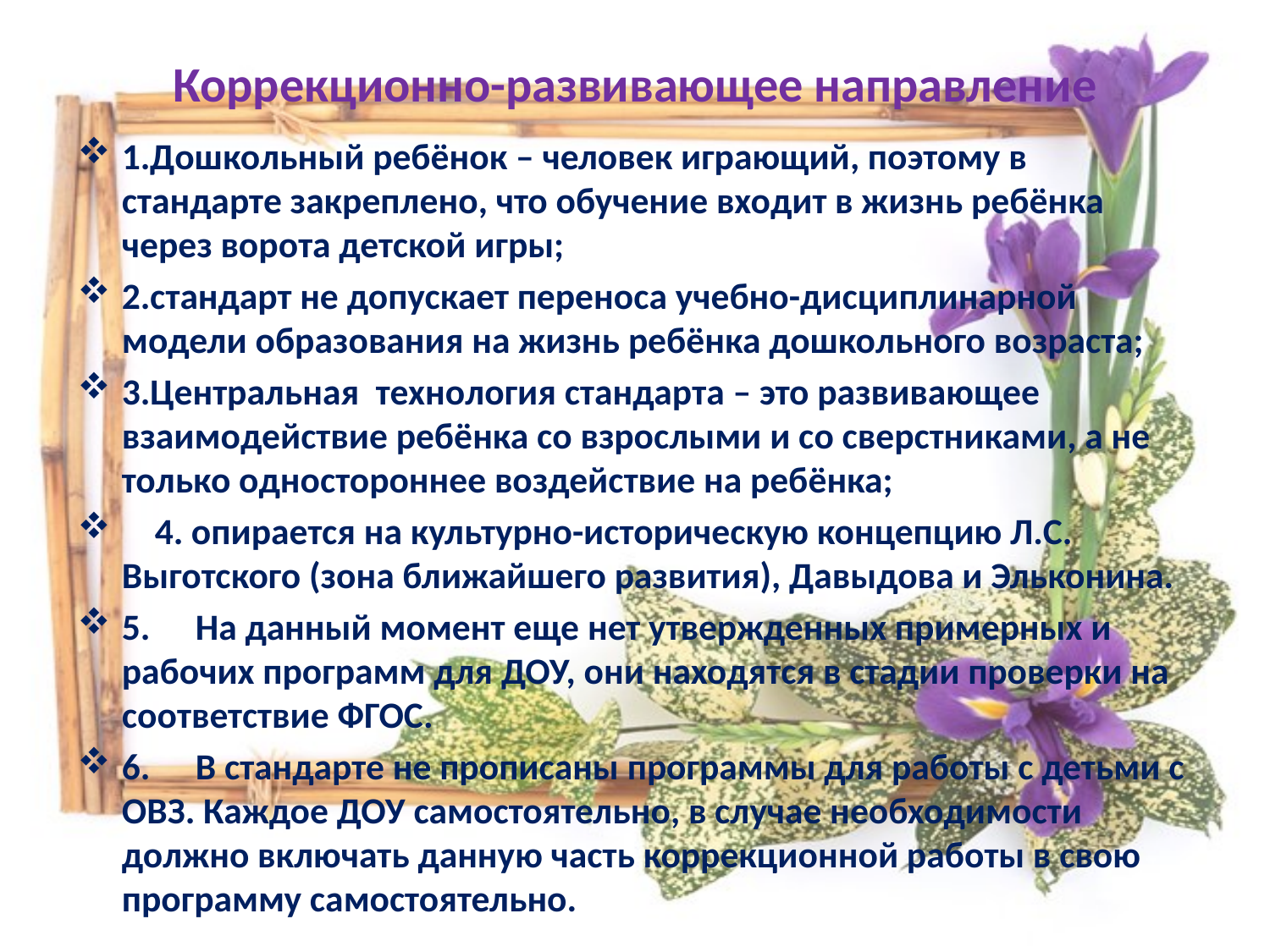

# Коррекционно-развивающее направление
1.Дошкольный ребёнок – человек играющий, поэтому в стандарте закреплено, что обучение входит в жизнь ребёнка через ворота детской игры;
2.стандарт не допускает переноса учебно-дисциплинарной модели образования на жизнь ребёнка дошкольного возраста;
3.Центральная  технология стандарта – это развивающее взаимодействие ребёнка со взрослыми и со сверстниками, а не только одностороннее воздействие на ребёнка;
    4. опирается на культурно-историческую концепцию Л.С. Выготского (зона ближайшего развития), Давыдова и Эльконина.
5.	На данный момент еще нет утвержденных примерных и рабочих программ для ДОУ, они находятся в стадии проверки на соответствие ФГОС.
6.	В стандарте не прописаны программы для работы с детьми с ОВЗ. Каждое ДОУ самостоятельно, в случае необходимости должно включать данную часть коррекционной работы в свою программу самостоятельно.